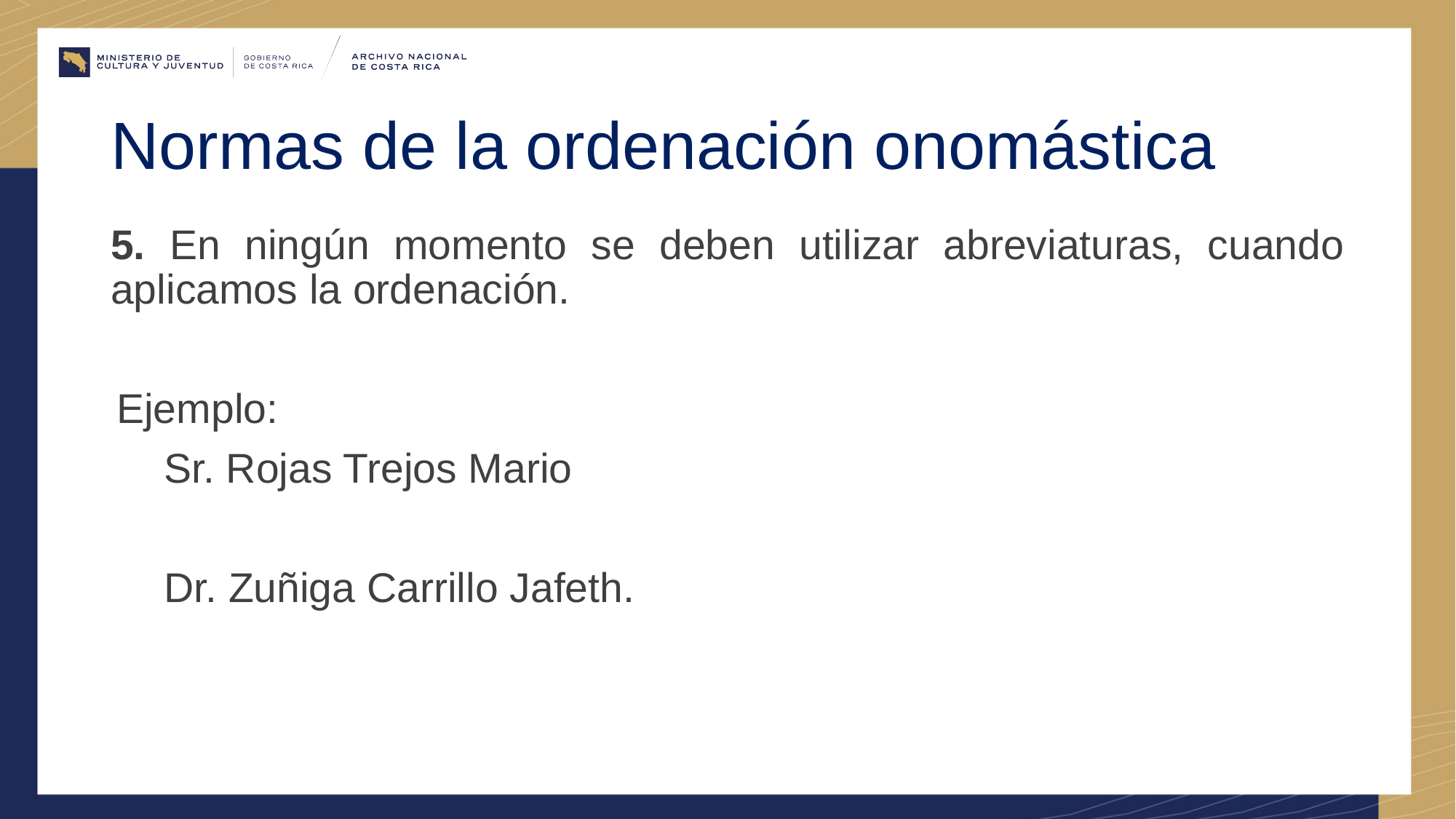

# Normas de la ordenación onomástica
5. En ningún momento se deben utilizar abreviaturas, cuando aplicamos la ordenación.

Ejemplo:
							Sr. Rojas Trejos Mario

							Dr. Zuñiga Carrillo Jafeth.